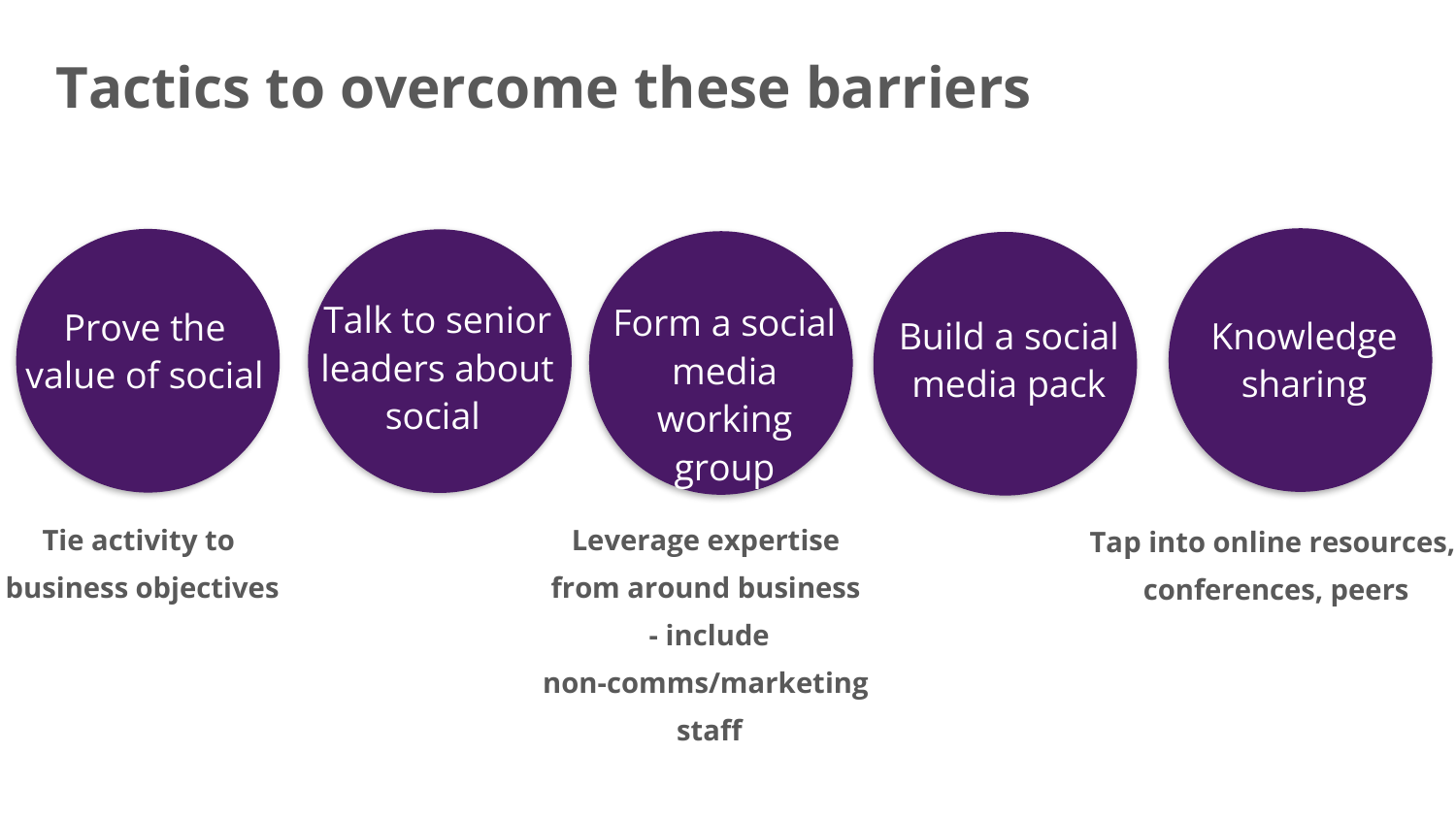

# Tactics to overcome these barriers

Prove the value of social

Talk to senior
leaders about social
Form a social media working group
Build a social media pack
Knowledge sharing
Tie activity to
business objectives
Leverage expertise
from around business
- include
non-comms/marketing
staff
Tap into online resources,
conferences, peers